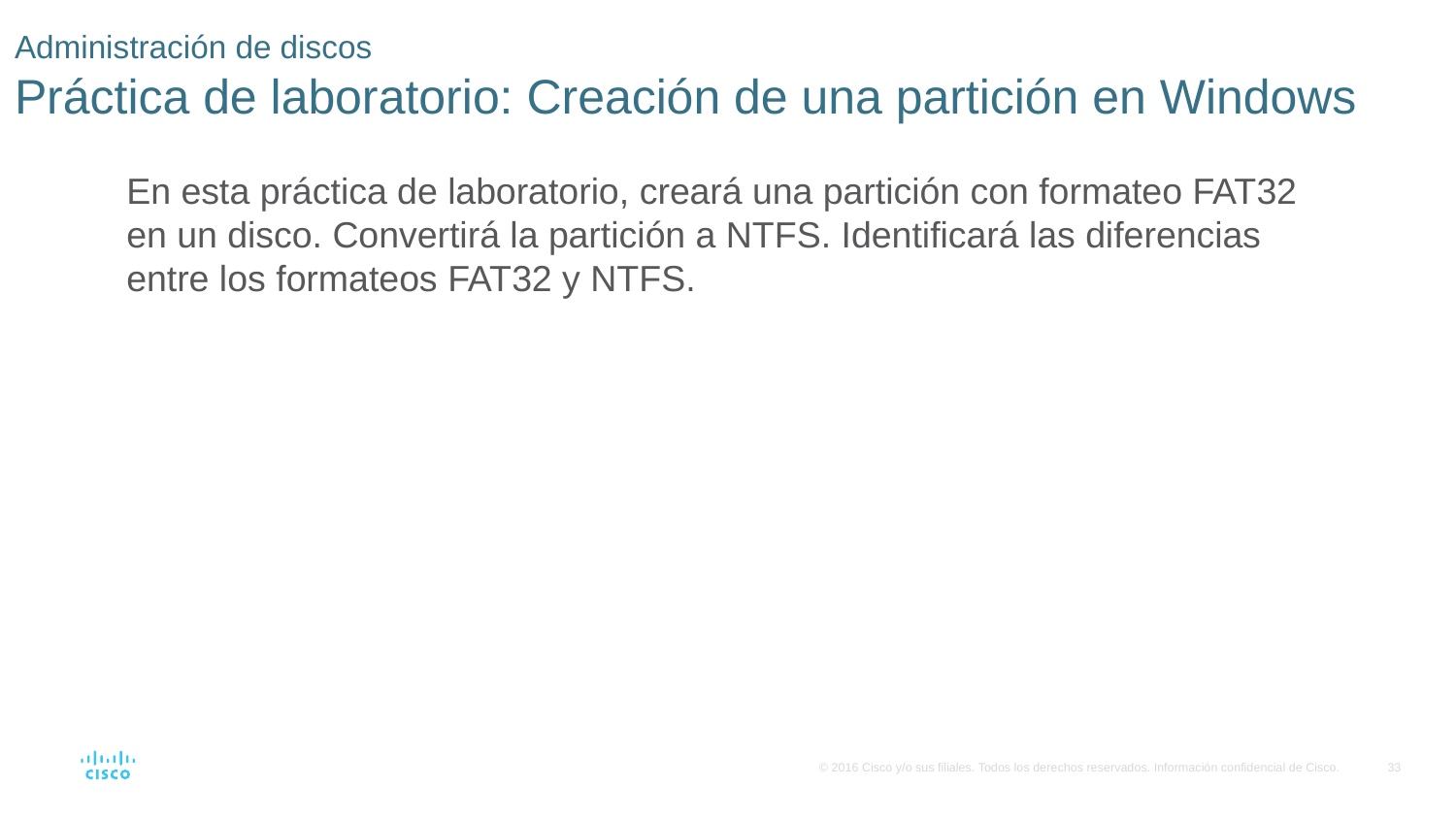

# Administración de discos Práctica de laboratorio: Creación de una partición en Windows
En esta práctica de laboratorio, creará una partición con formateo FAT32 en un disco. Convertirá la partición a NTFS. Identificará las diferencias entre los formateos FAT32 y NTFS.